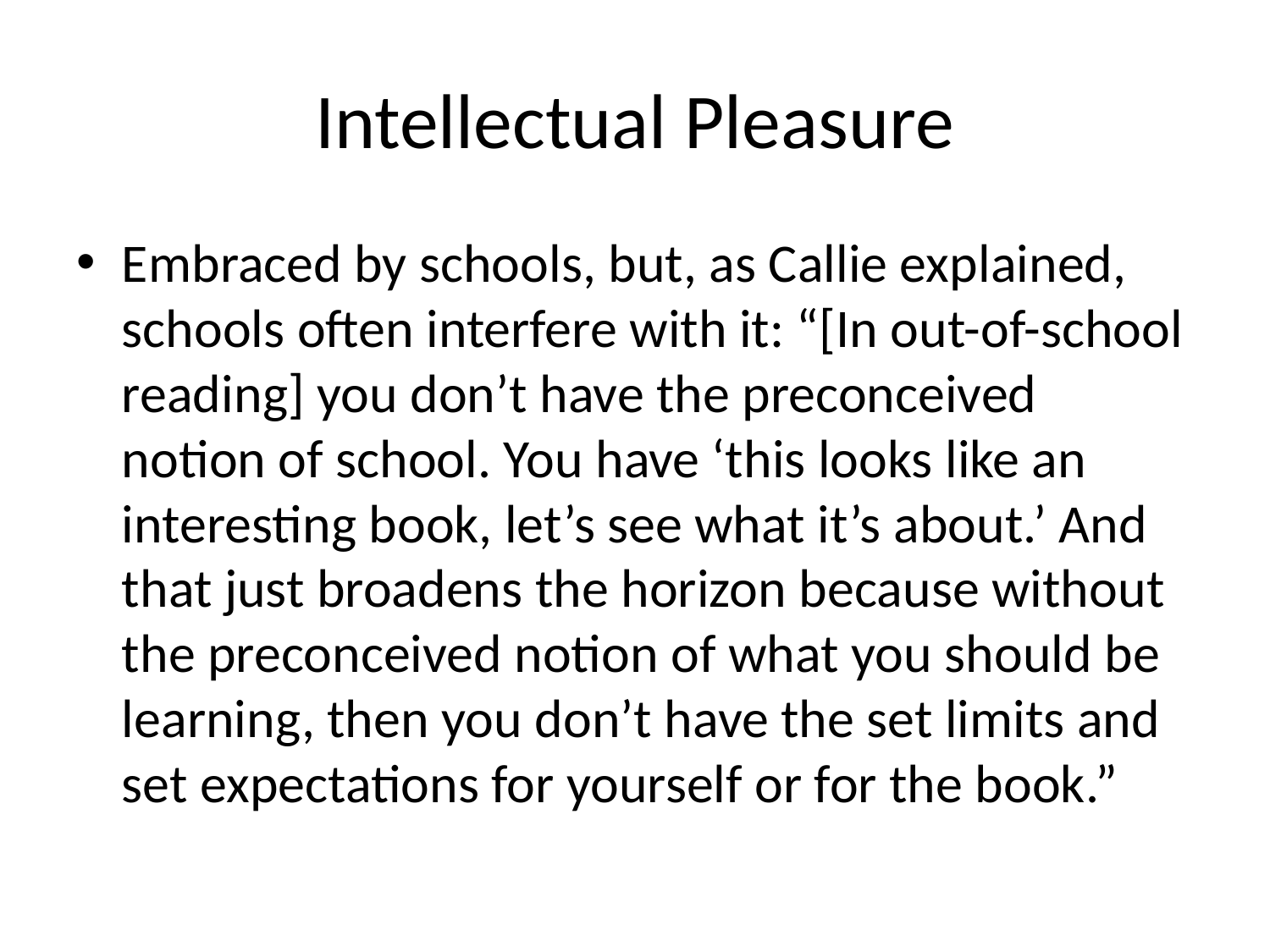

# Intellectual Pleasure
Embraced by schools, but, as Callie explained, schools often interfere with it: “[In out-of-school reading] you don’t have the preconceived notion of school. You have ‘this looks like an interesting book, let’s see what it’s about.’ And that just broadens the horizon because without the preconceived notion of what you should be learning, then you don’t have the set limits and set expectations for yourself or for the book.”